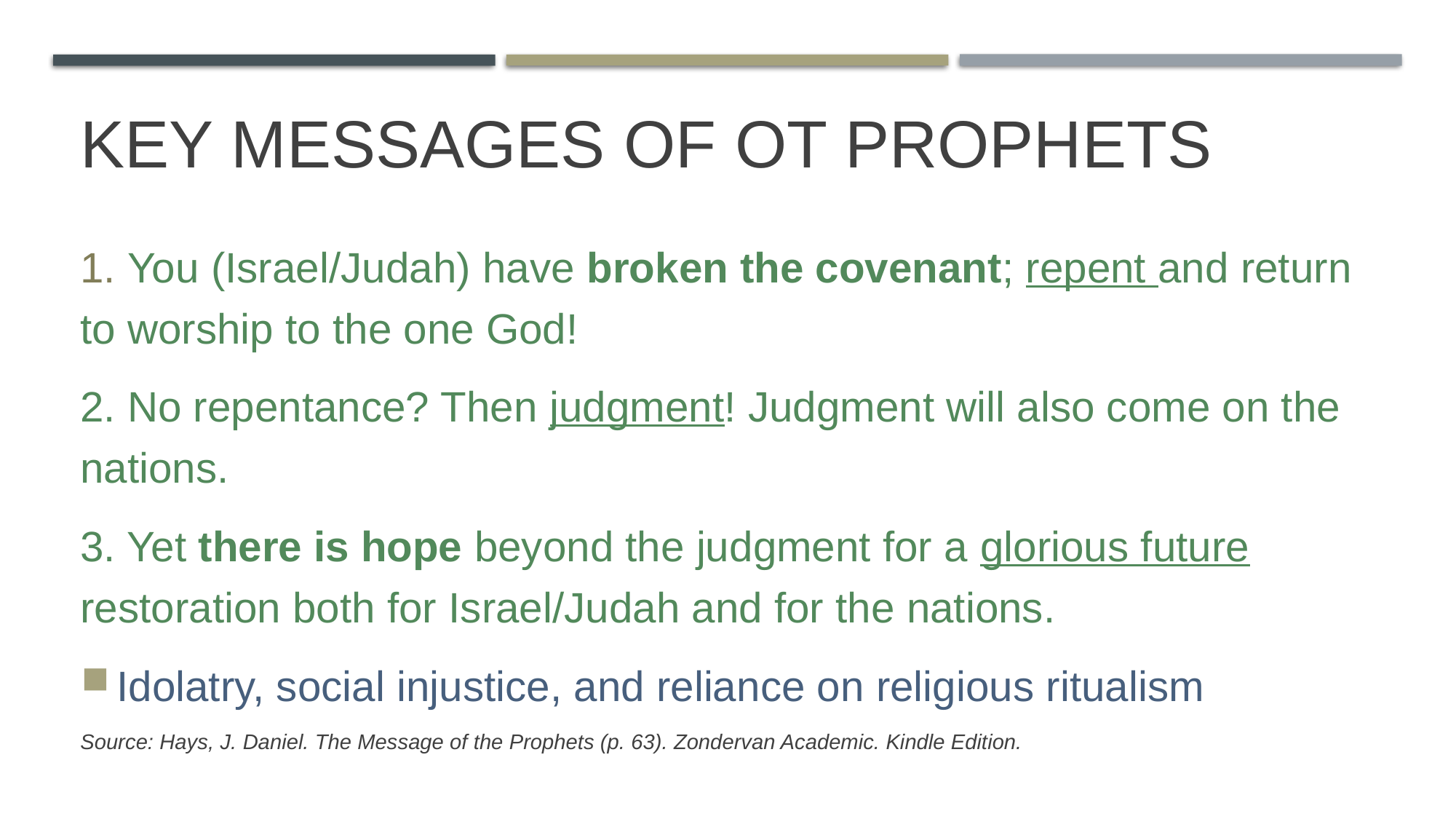

# Key messages of OT prophets
1. ﻿You (Israel/Judah) have broken the covenant; repent and return to worship to the one God!
2. No repentance? Then judgment! Judgment will also come on the nations.
3. Yet there is hope beyond the judgment for a glorious future restoration both for Israel/Judah and for the nations.
Idolatry, social injustice, and reliance on religious ritualism
Source: Hays, J. Daniel. The Message of the Prophets (p. 63). Zondervan Academic. Kindle Edition.